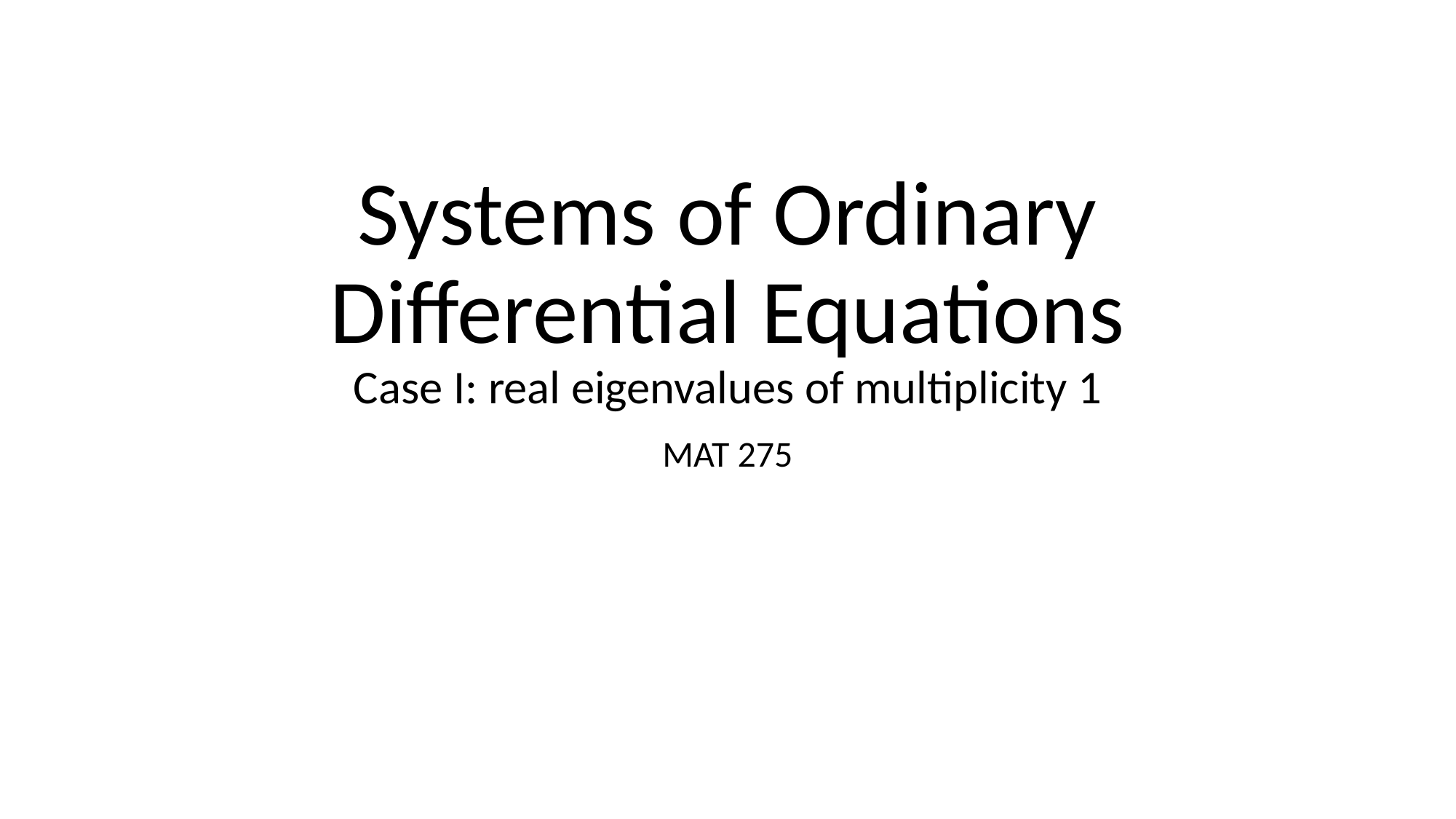

# Systems of Ordinary Differential Equations Case I: real eigenvalues of multiplicity 1
MAT 275